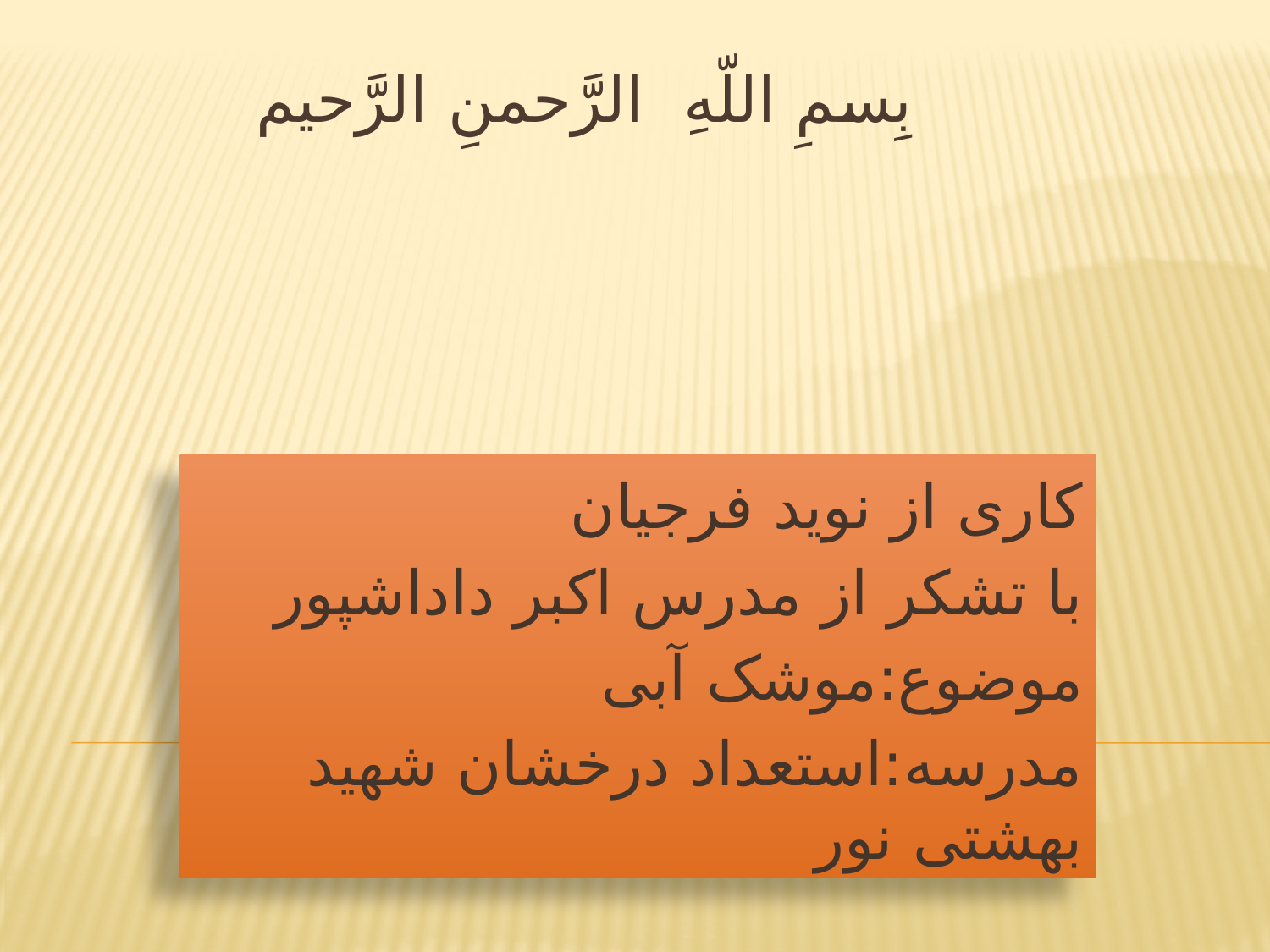

# بِسمِ اللّهِ  الرَّحمنِ الرَّحیم
کاری از نوید فرجیان
با تشکر از مدرس اکبر داداشپور
موضوع:موشک آبی
مدرسه:استعداد درخشان شهید بهشتی نور